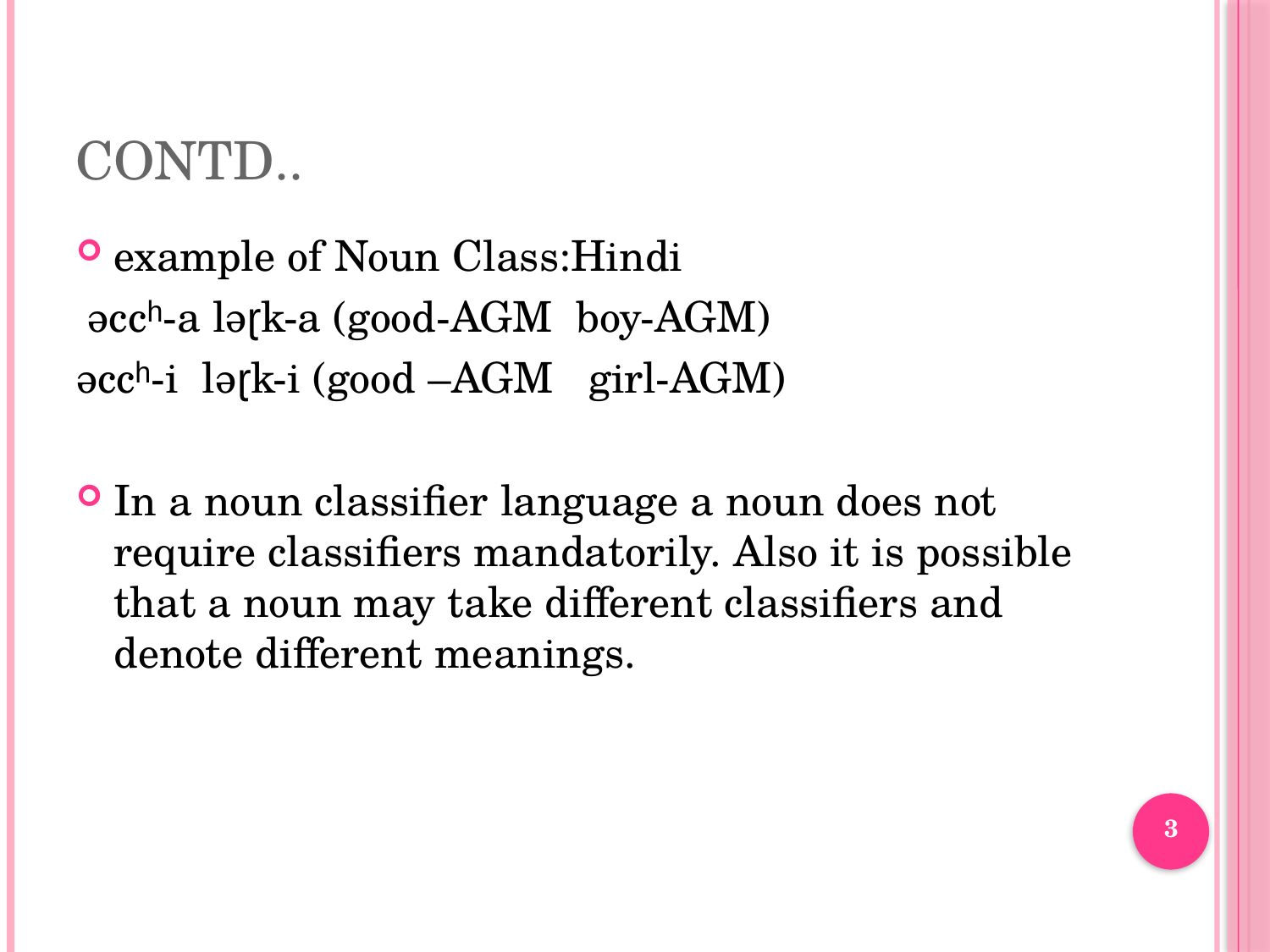

# Contd..
example of Noun Class:Hindi
 əccʰ-a ləɽk-a (good-AGM  boy-AGM)
əccʰ-i  ləɽk-i (good –AGM   girl-AGM)

In a noun classifier language a noun does not require classifiers mandatorily. Also it is possible that a noun may take different classifiers and denote different meanings.

3